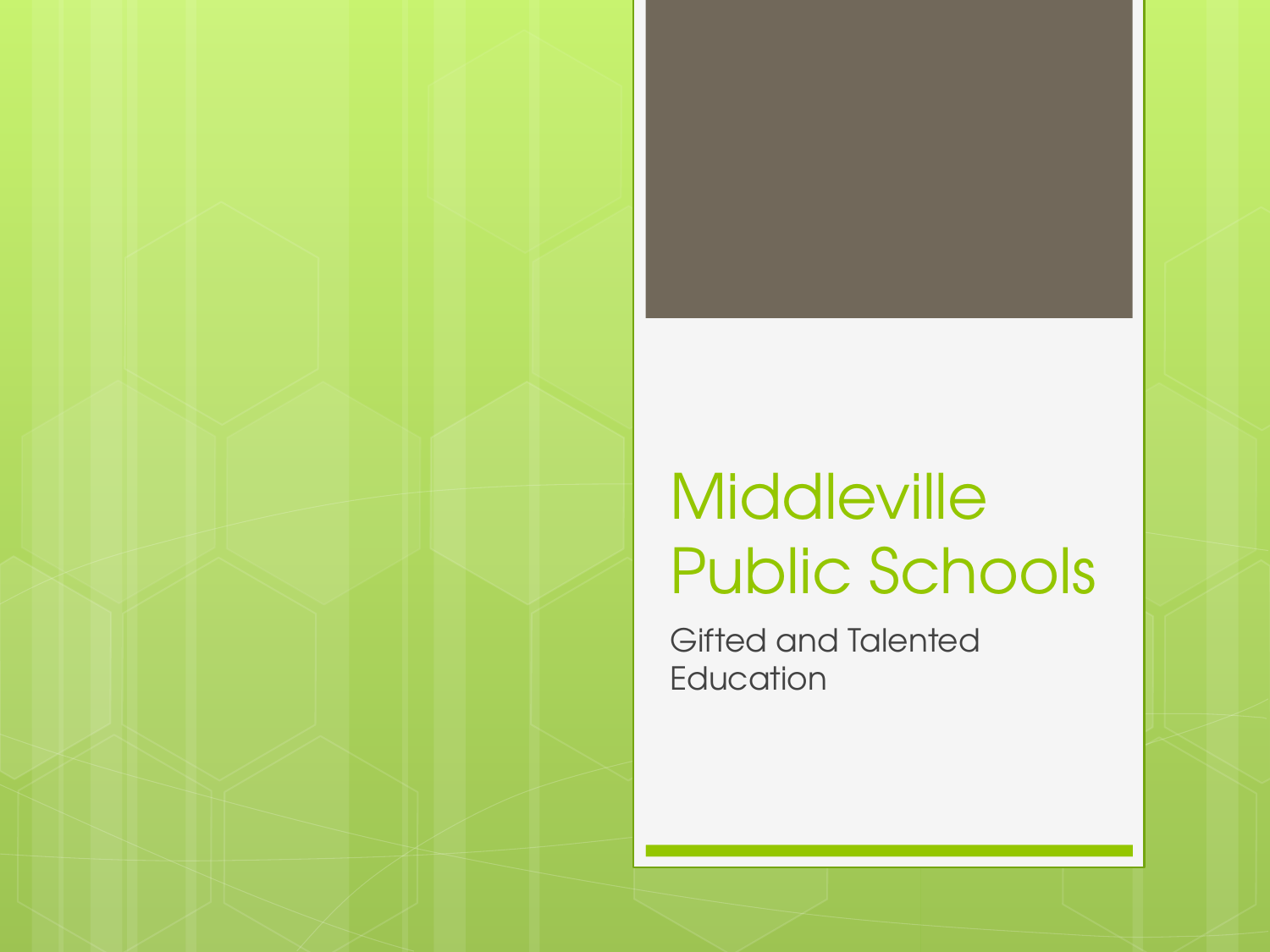

# Middleville Public Schools
Gifted and Talented Education